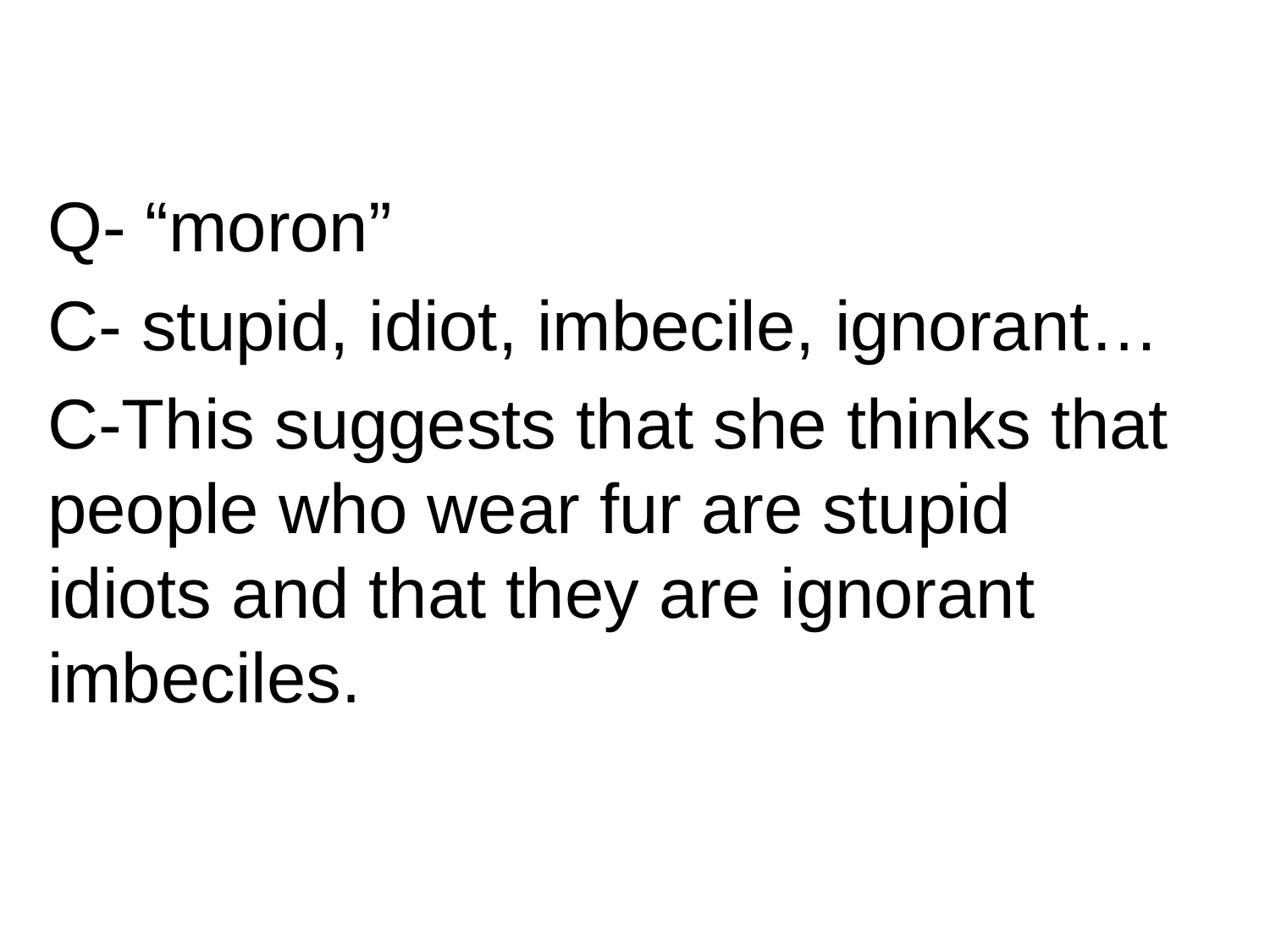

Q- “moron”
C- stupid, idiot, imbecile, ignorant…
C-This suggests that she thinks that people who wear fur are stupid idiots and that they are ignorant imbeciles.